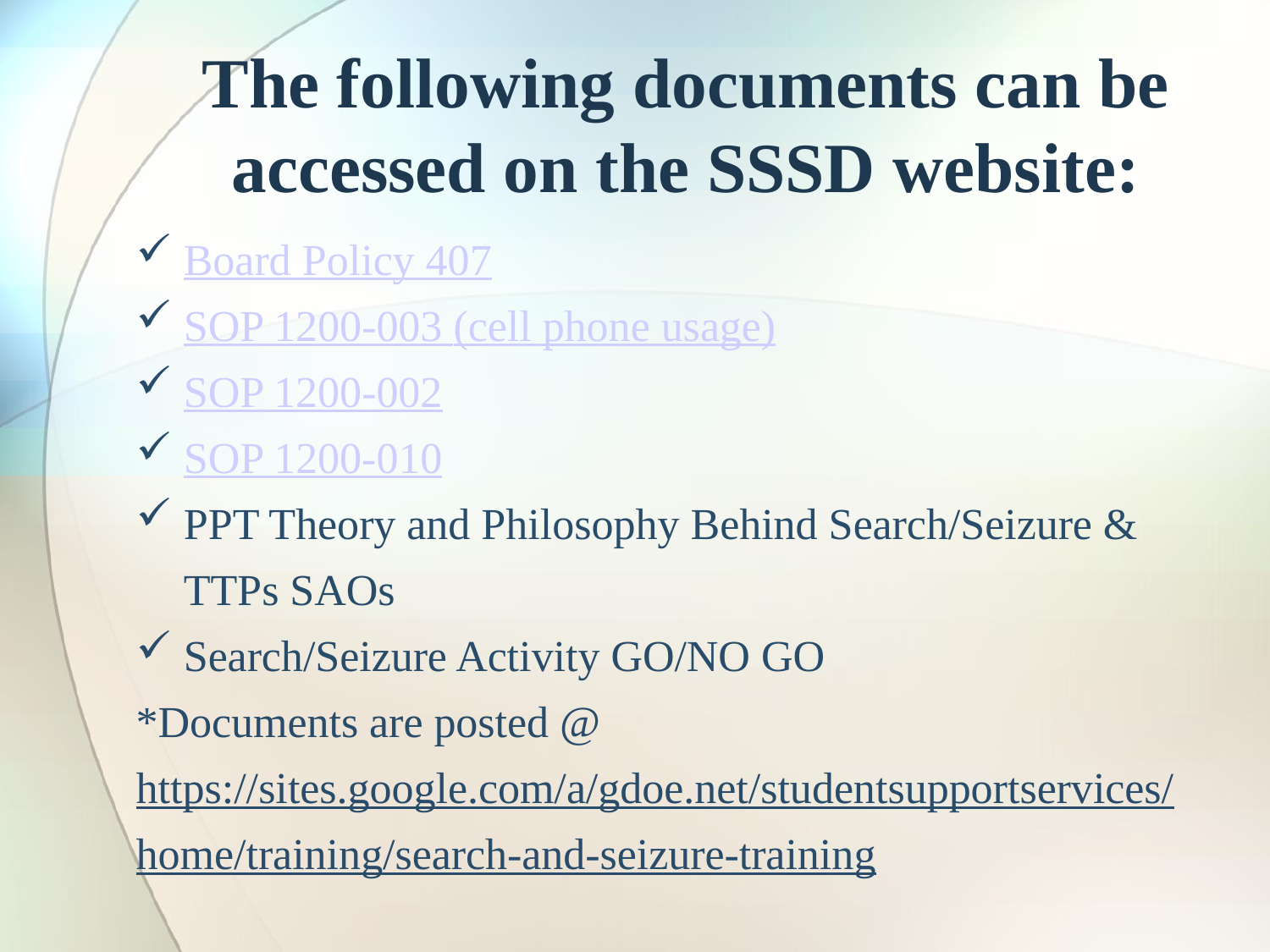

# The following documents can be accessed on the SSSD website:
Board Policy 407
SOP 1200-003 (cell phone usage)
SOP 1200-002
SOP 1200-010
PPT Theory and Philosophy Behind Search/Seizure & TTPs SAOs
Search/Seizure Activity GO/NO GO
*Documents are posted @
https://sites.google.com/a/gdoe.net/studentsupportservices/home/training/search-and-seizure-training